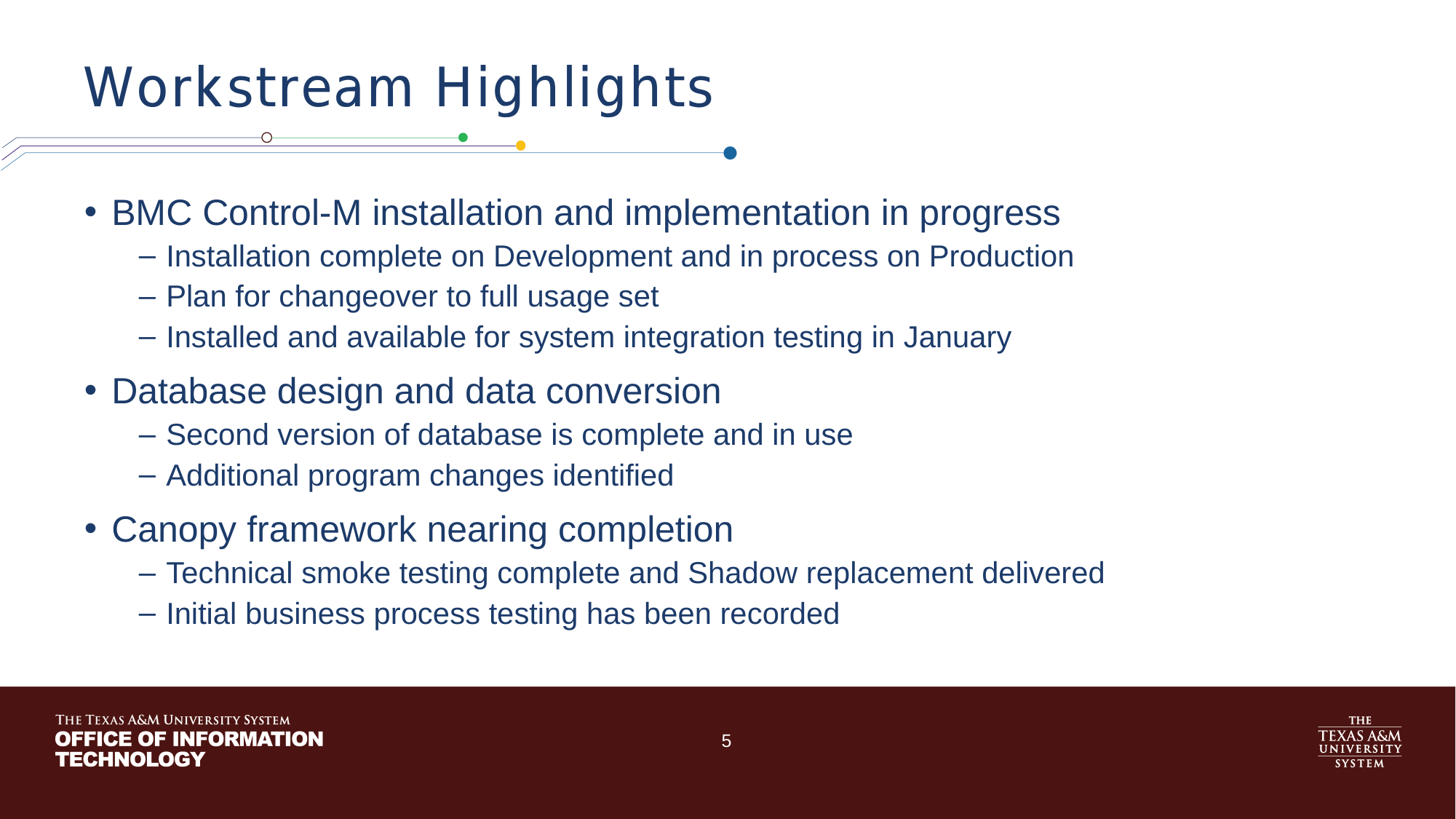

# Workstream Highlights
BMC Control-M installation and implementation in progress
Installation complete on Development and in process on Production
Plan for changeover to full usage set
Installed and available for system integration testing in January
Database design and data conversion
Second version of database is complete and in use
Additional program changes identified
Canopy framework nearing completion
Technical smoke testing complete and Shadow replacement delivered
Initial business process testing has been recorded

5